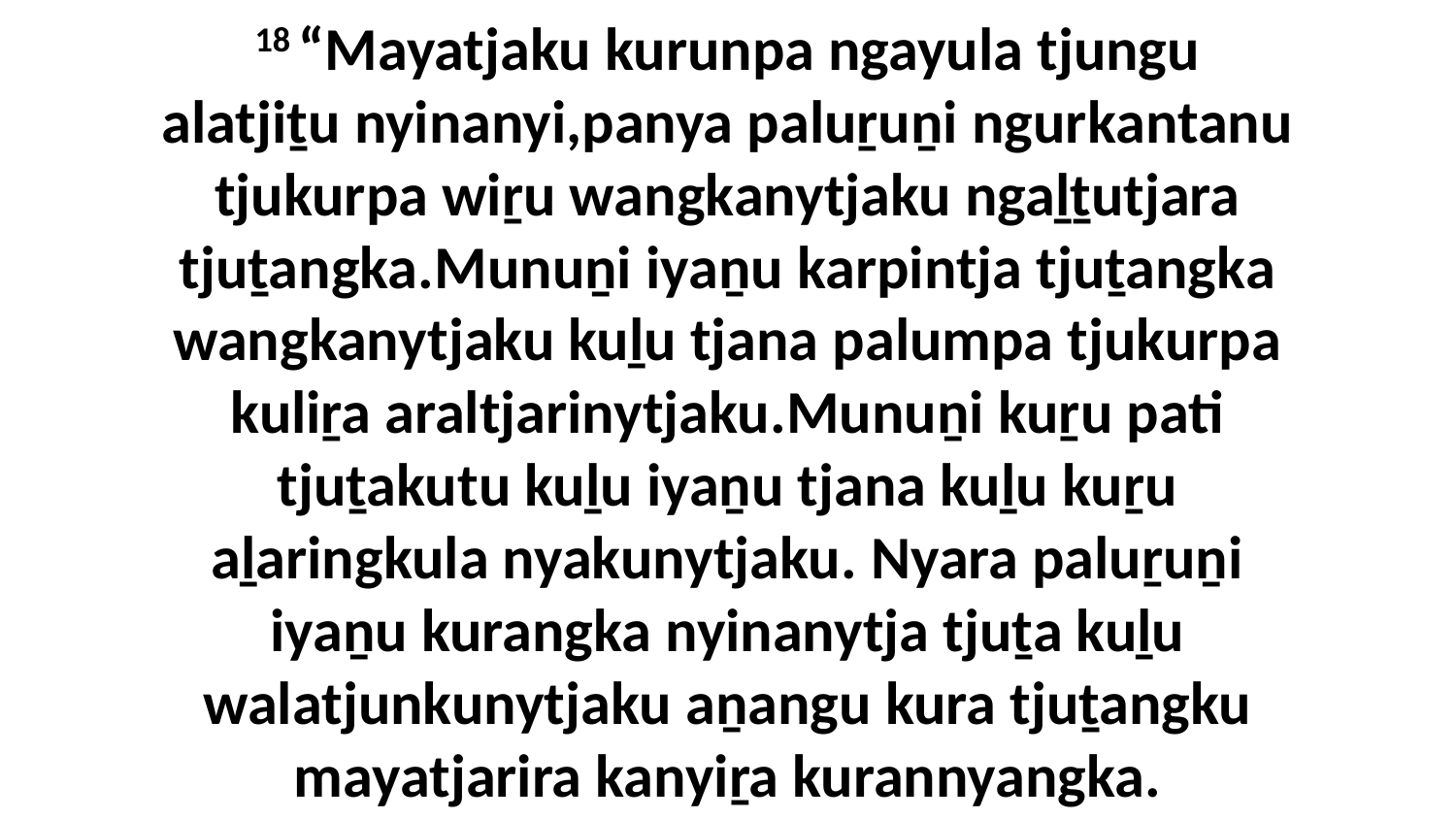

18 “Mayatjaku kurunpa ngayula tjungu alatjiṯu nyinanyi,panya paluṟuṉi ngurkantanu tjukurpa wiṟu wangkanytjaku ngaḻṯutjara tjuṯangka.Munuṉi iyaṉu karpintja tjuṯangka wangkanytjaku kuḻu tjana palumpa tjukurpa kuliṟa araltjarinytjaku.Munuṉi kuṟu pati tjuṯakutu kuḻu iyaṉu tjana kuḻu kuṟu aḻaringkula nyakunytjaku. Nyara paluṟuṉi iyaṉu kurangka nyinanytja tjuṯa kuḻu walatjunkunytjaku aṉangu kura tjuṯangku mayatjarira kanyiṟa kurannyangka.